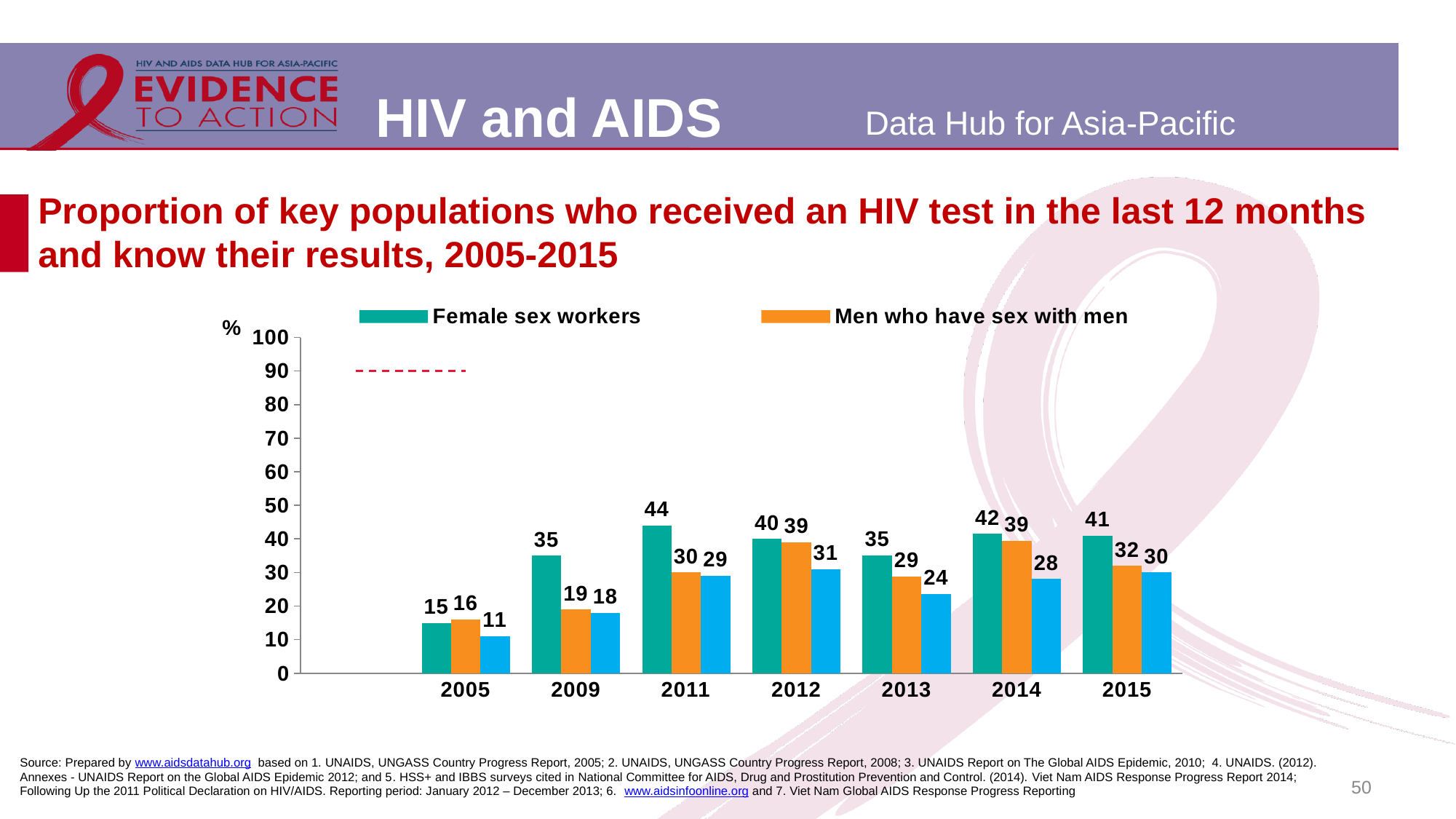

# Proportion of key populations who received an HIV test in the last 12 months and know their results, 2005-2015

[unsupported chart]

Source: Prepared by www.aidsdatahub.org  based on 1. UNAIDS, UNGASS Country Progress Report, 2005; 2. UNAIDS, UNGASS Country Progress Report, 2008; 3. UNAIDS Report on The Global AIDS Epidemic, 2010;  4. UNAIDS. (2012). Annexes - UNAIDS Report on the Global AIDS Epidemic 2012; and 5. HSS+ and IBBS surveys cited in National Committee for AIDS, Drug and Prostitution Prevention and Control. (2014). Viet Nam AIDS Response Progress Report 2014; Following Up the 2011 Political Declaration on HIV/AIDS. Reporting period: January 2012 – December 2013; 6.  www.aidsinfoonline.org and 7. Viet Nam Global AIDS Response Progress Reporting

50